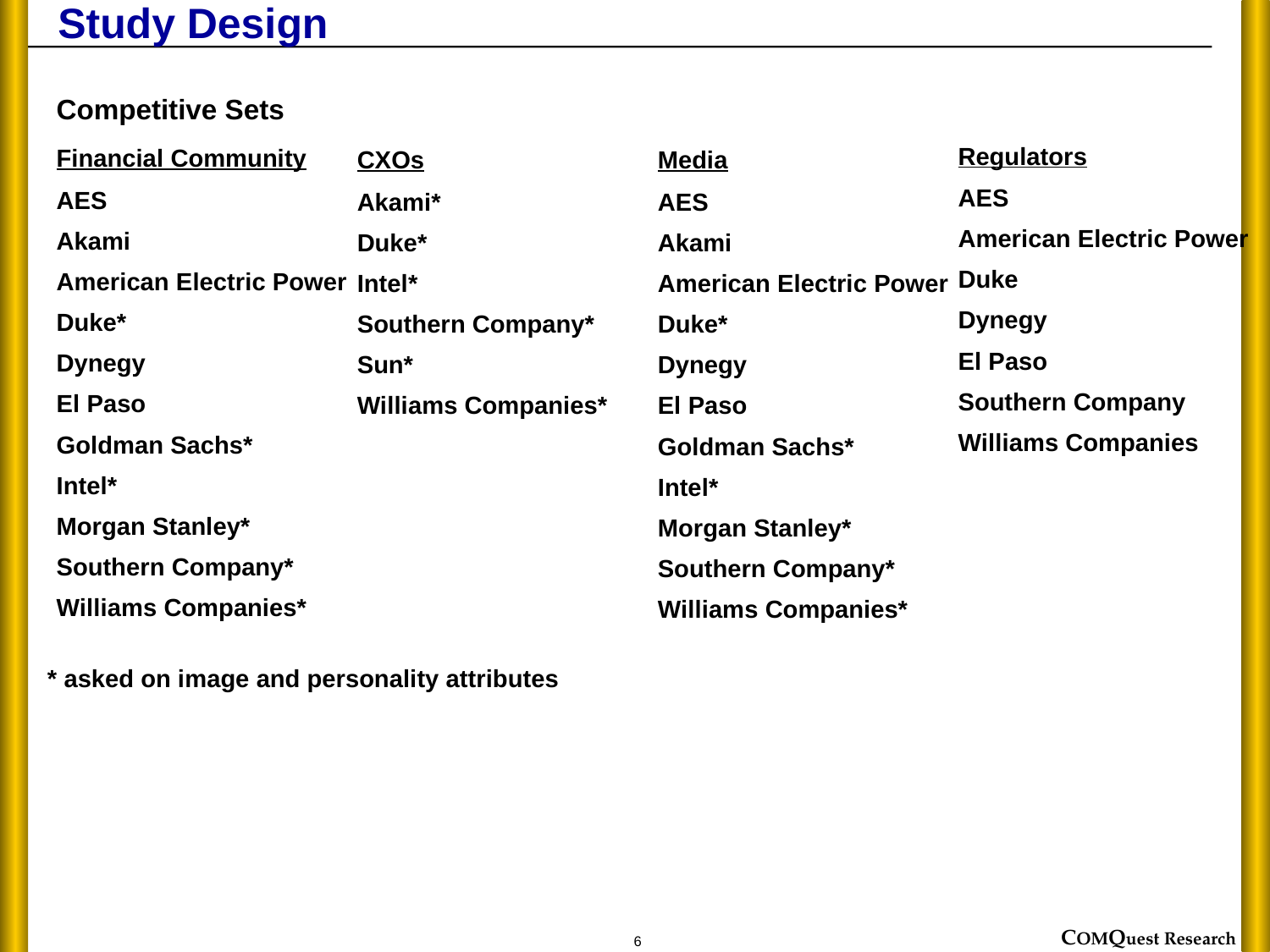

# Study Design
Competitive Sets
Financial Community
AES
Akami
American Electric Power
Duke*
Dynegy
El Paso
Goldman Sachs*
Intel*
Morgan Stanley*
Southern Company*
Williams Companies*

CXOs
Akami*
Duke*
Intel*
Southern Company*
Sun*
Williams Companies*

Media
AES
Akami
American Electric Power
Duke*
Dynegy
El Paso
Goldman Sachs*
Intel*
Morgan Stanley*
Southern Company*
Williams Companies*

Regulators
AES
American Electric Power
Duke
Dynegy
El Paso
Southern Company
Williams Companies
* asked on image and personality attributes
6